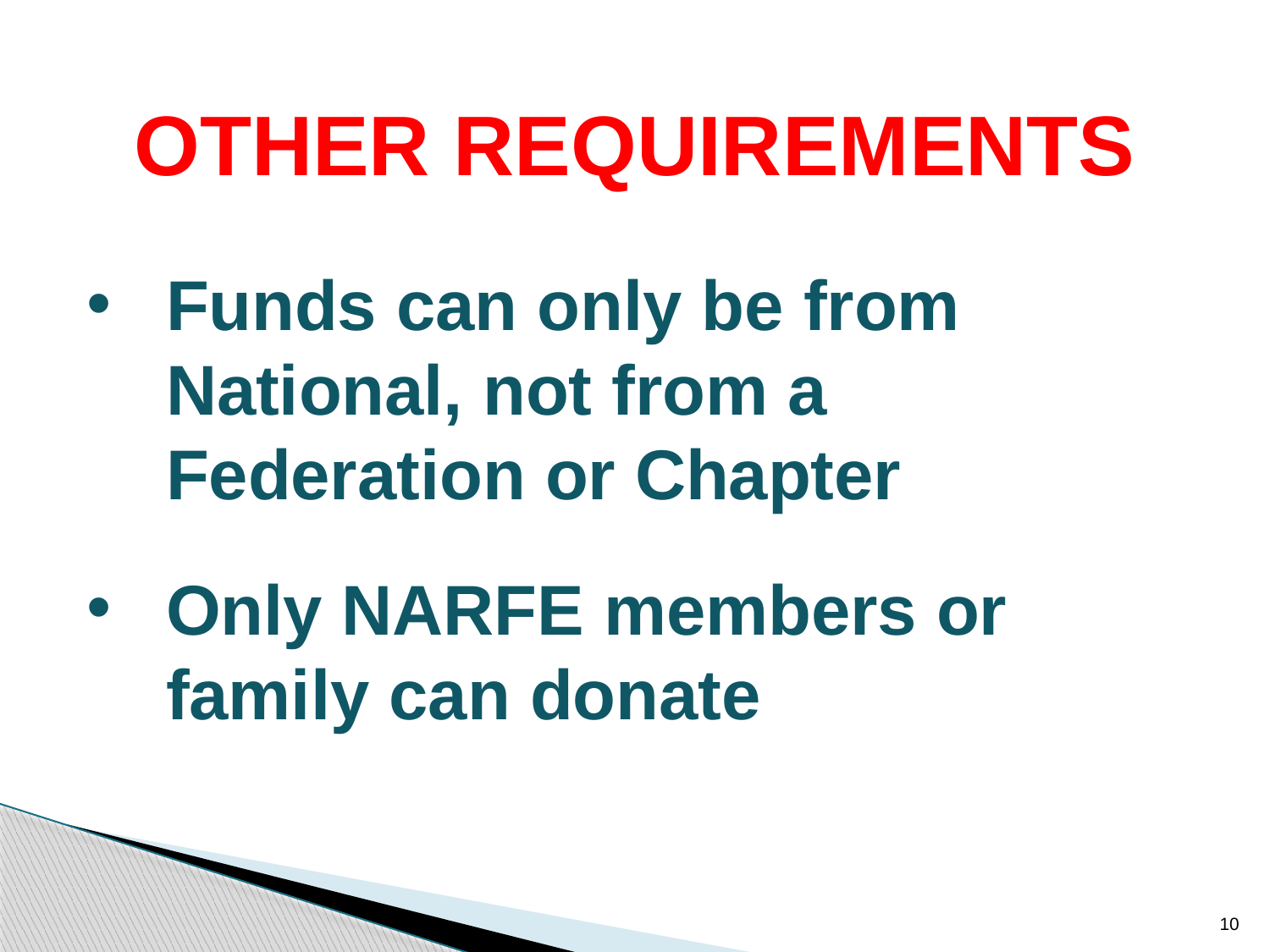

Other Requirements

Funds can only be from National, not from a Federation or Chapter

Only NARFE members or family can donate

:
10